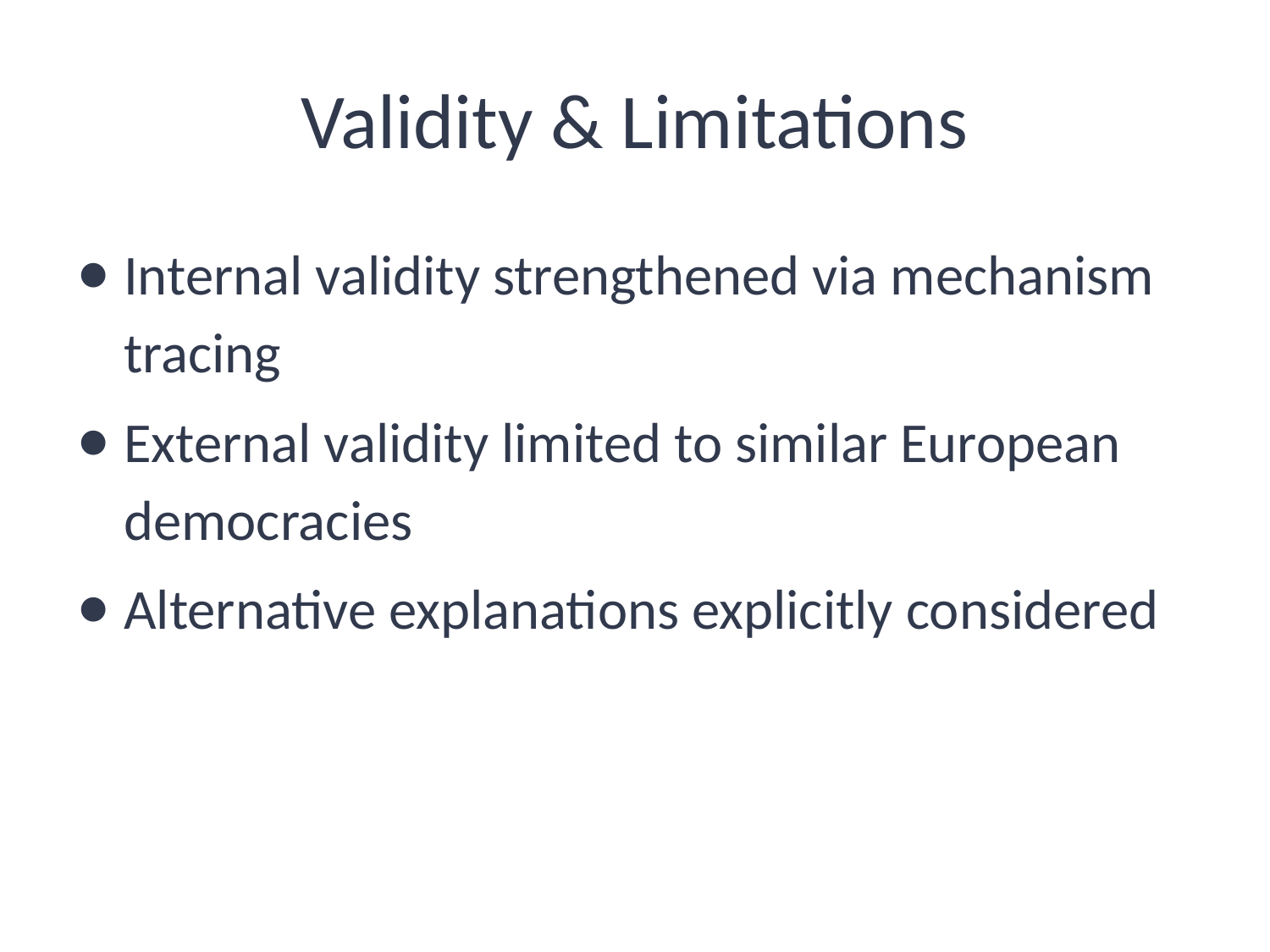

# Validity & Limitations
Internal validity strengthened via mechanism tracing
External validity limited to similar European democracies
Alternative explanations explicitly considered